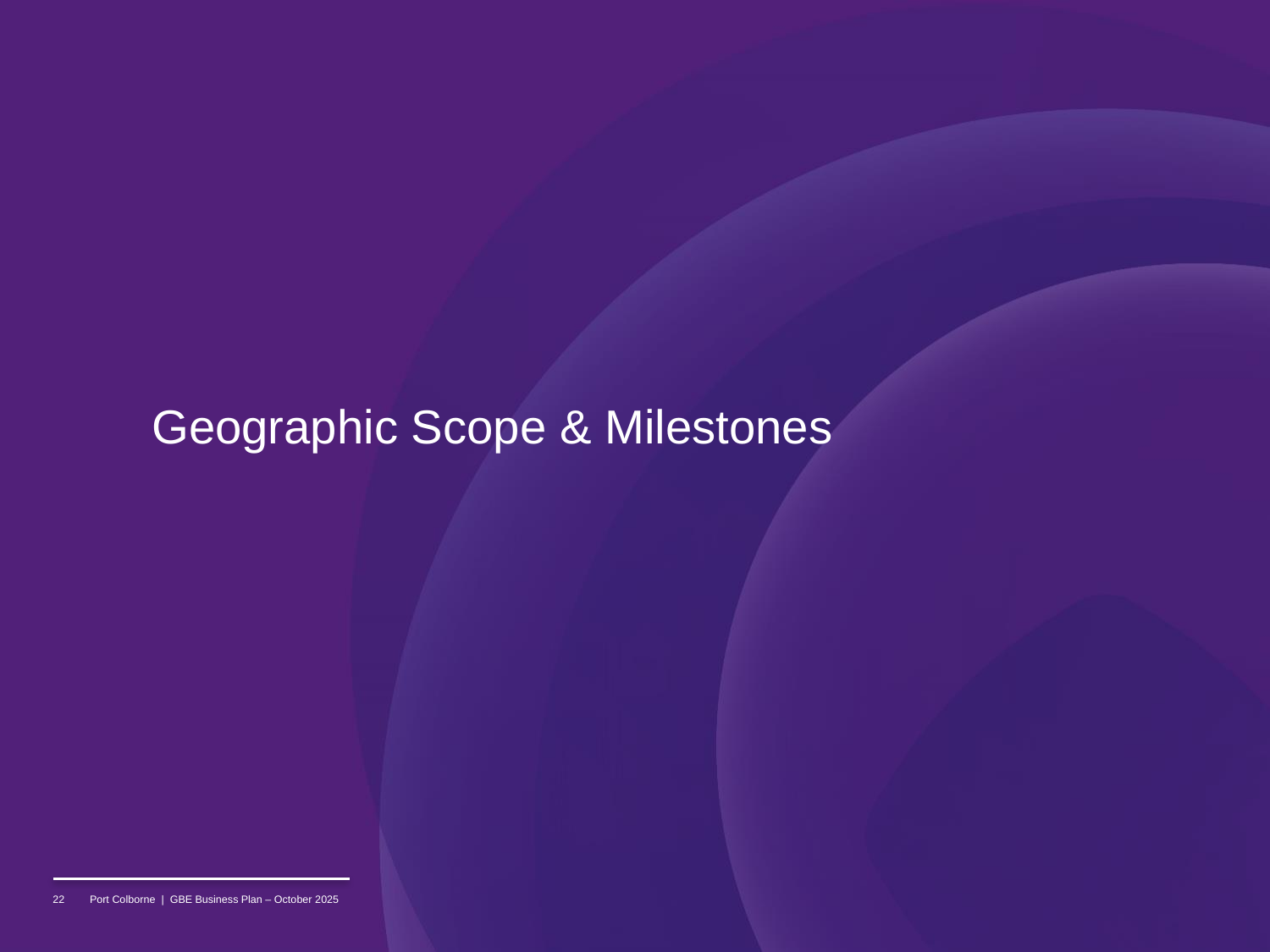

# Geographic Scope & Milestones
22
Port Colborne  |  GBE Business Plan – October 2025